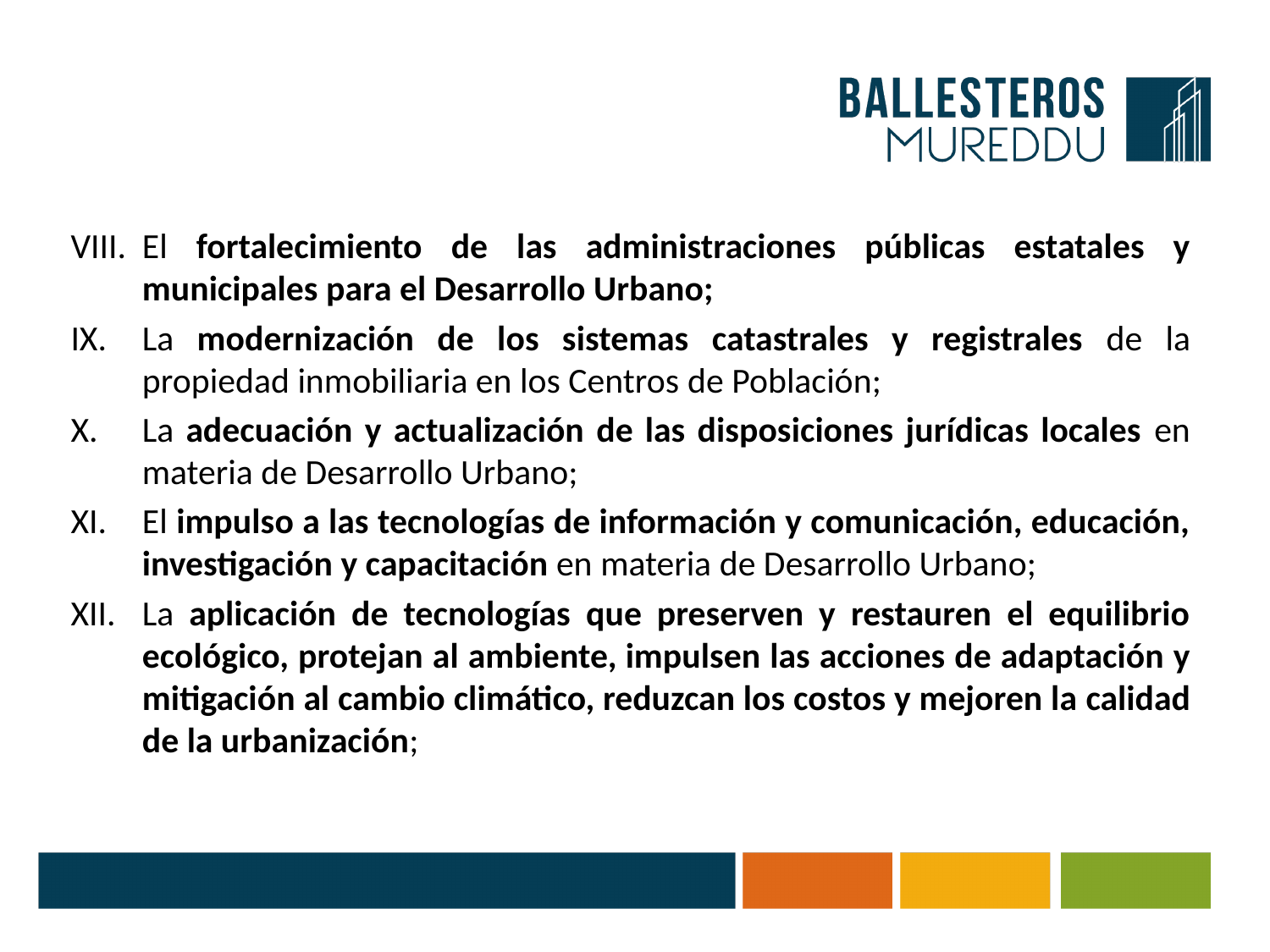

El fortalecimiento de las administraciones públicas estatales y municipales para el Desarrollo Urbano;
La modernización de los sistemas catastrales y registrales de la propiedad inmobiliaria en los Centros de Población;
La adecuación y actualización de las disposiciones jurídicas locales en materia de Desarrollo Urbano;
El impulso a las tecnologías de información y comunicación, educación, investigación y capacitación en materia de Desarrollo Urbano;
La aplicación de tecnologías que preserven y restauren el equilibrio ecológico, protejan al ambiente, impulsen las acciones de adaptación y mitigación al cambio climático, reduzcan los costos y mejoren la calidad de la urbanización;